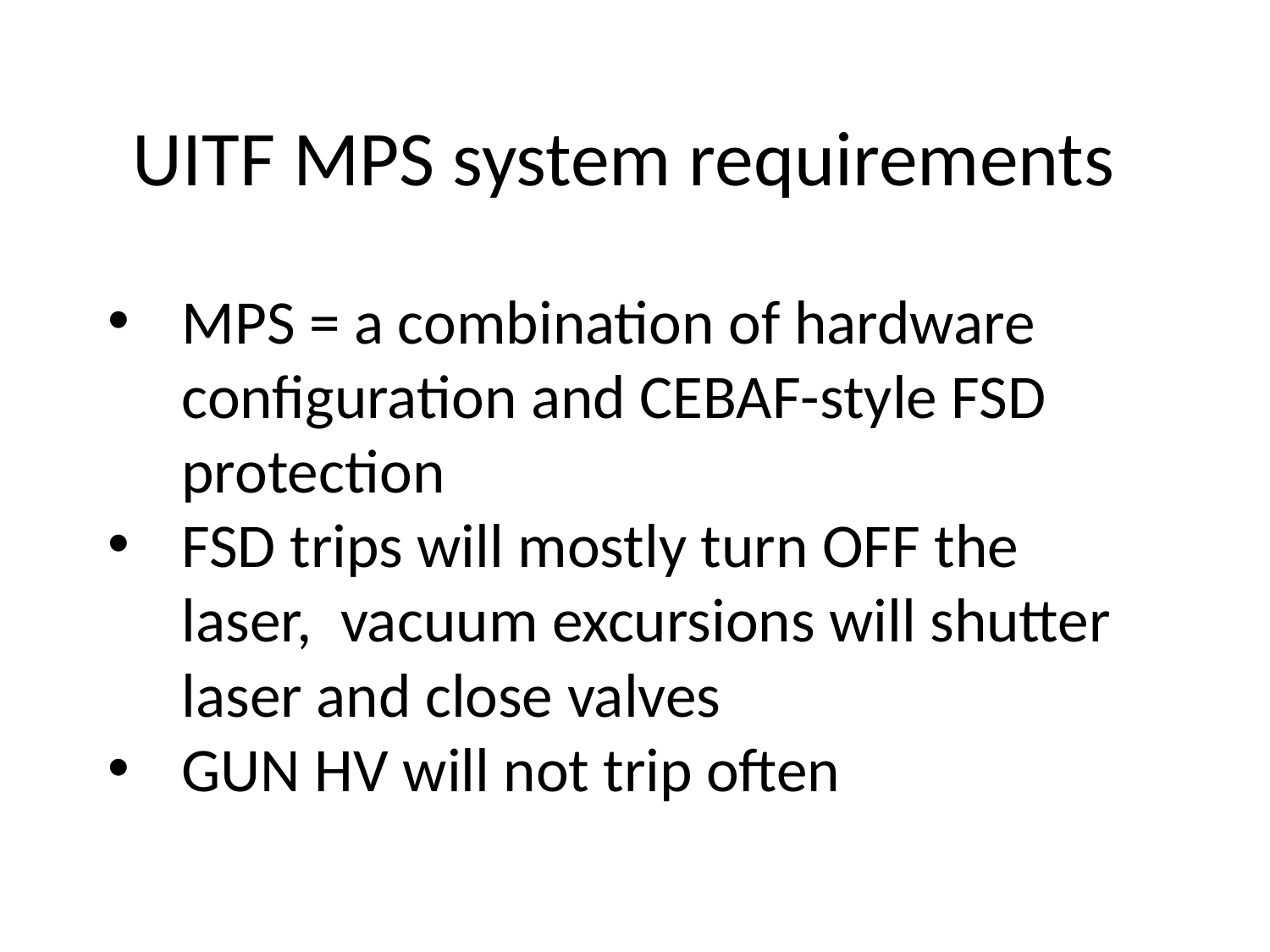

# UITF MPS system requirements
MPS = a combination of hardware configuration and CEBAF-style FSD protection
FSD trips will mostly turn OFF the laser,  vacuum excursions will shutter laser and close valves
GUN HV will not trip often